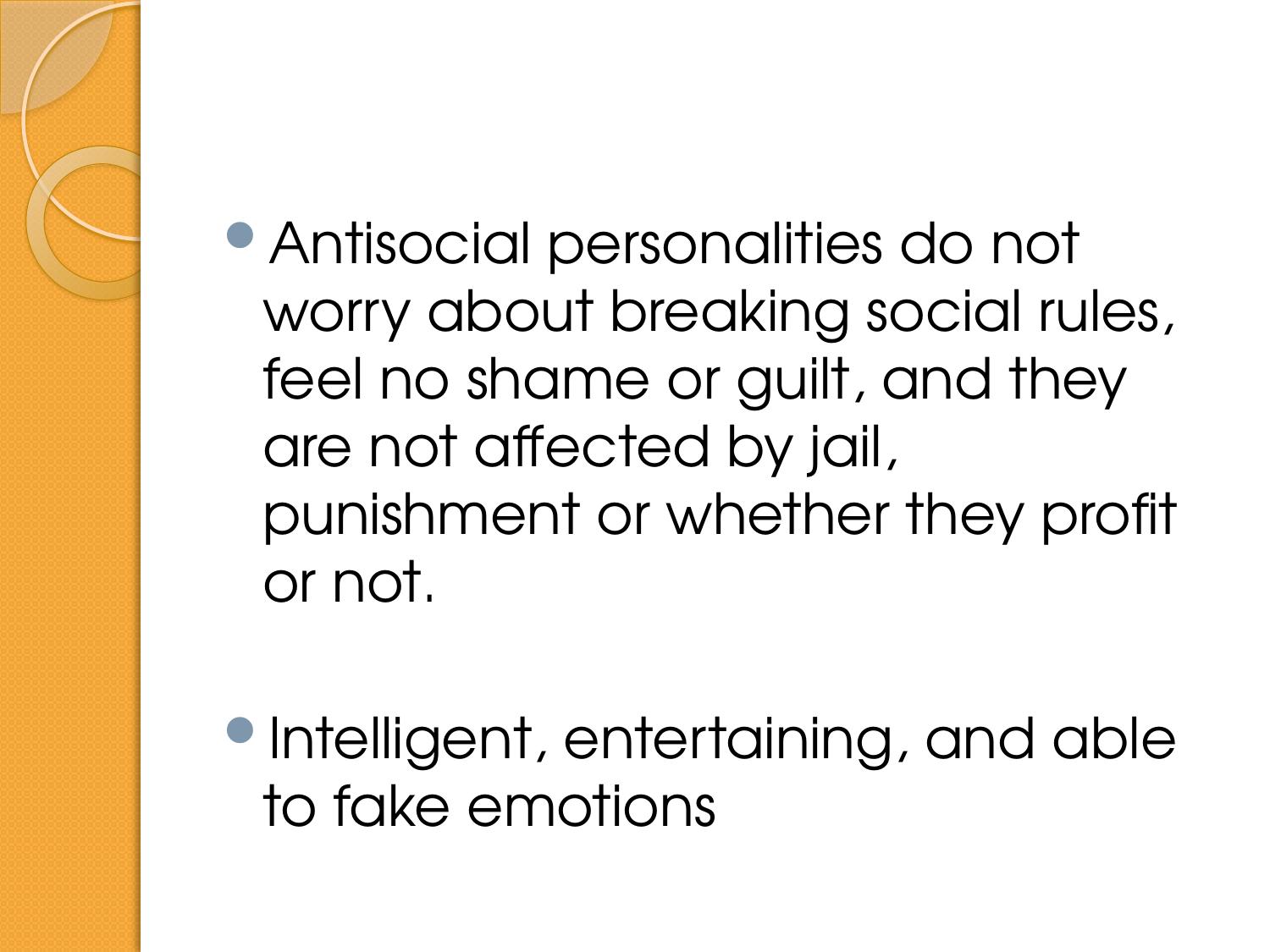

#
Antisocial personalities do not worry about breaking social rules, feel no shame or guilt, and they are not affected by jail, punishment or whether they profit or not.

Intelligent, entertaining, and able to fake emotions